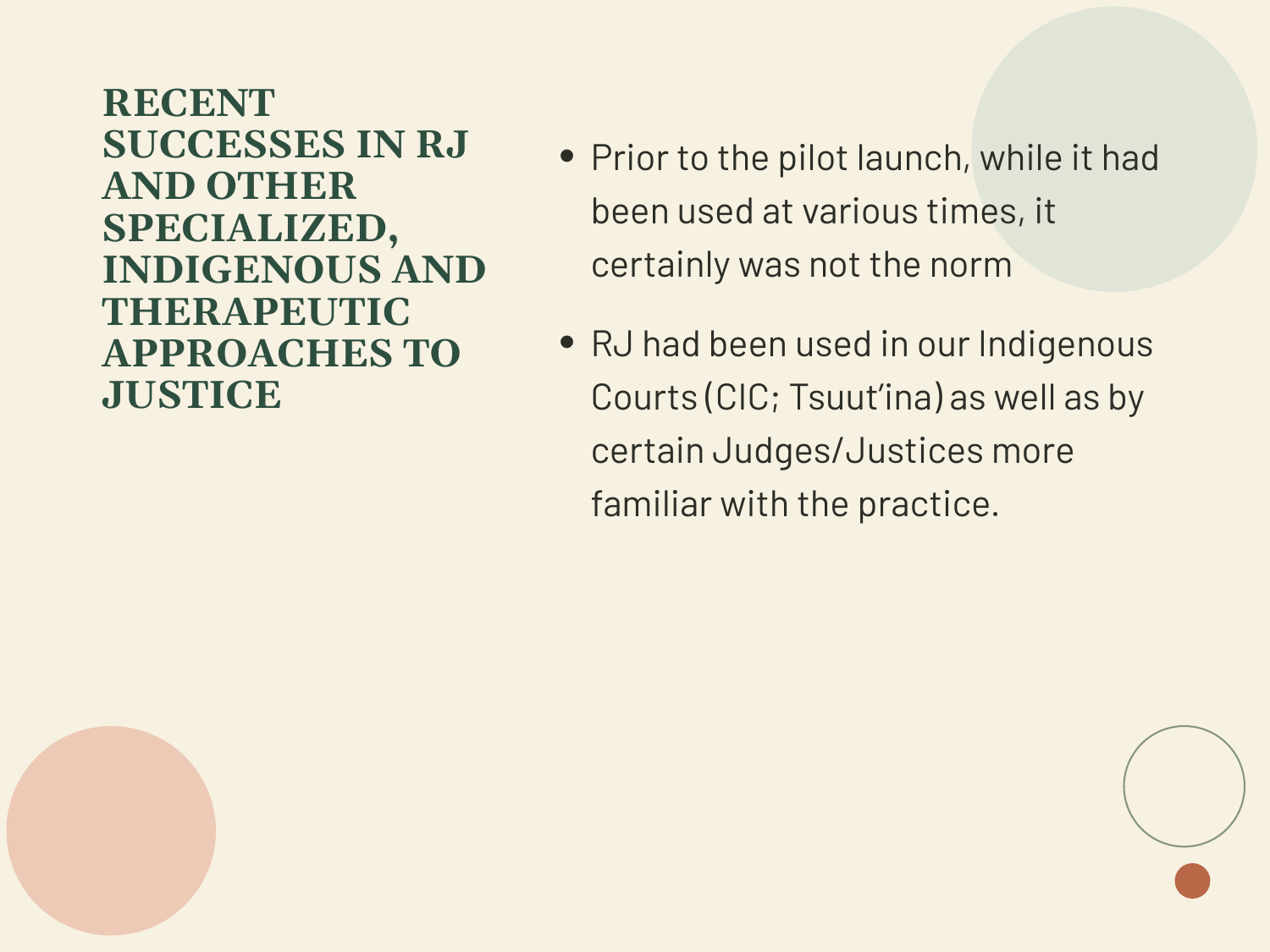

# Recent successes in RJ and other Specialized, Indigenous and Therapeutic approaches to justice
Prior to the pilot launch, while it had been used at various times, it certainly was not the norm
RJ had been used in our Indigenous Courts (CIC; Tsuut’ina) as well as by certain Judges/Justices more familiar with the practice.